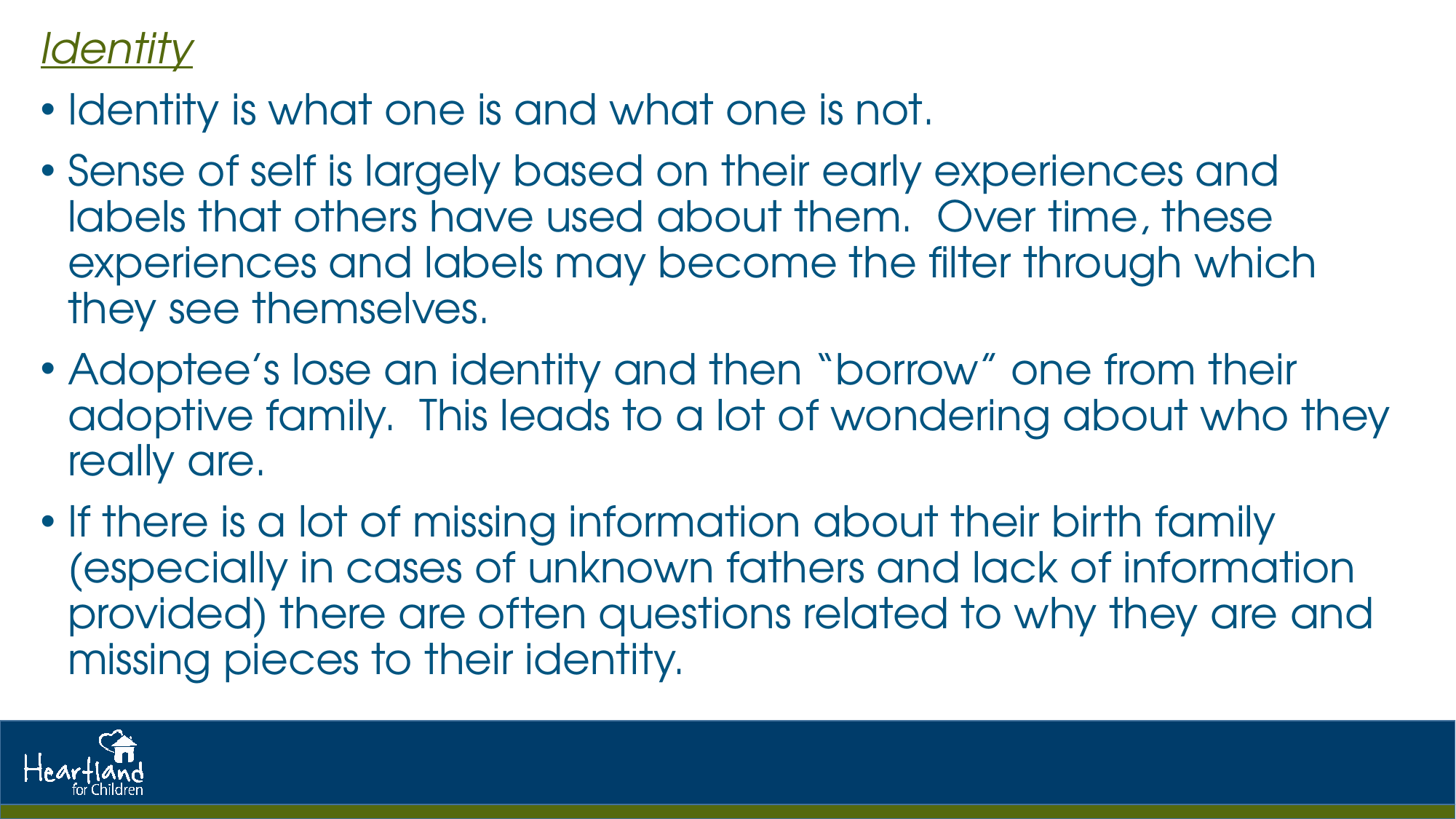

Identity
Identity is what one is and what one is not.
Sense of self is largely based on their early experiences and labels that others have used about them.  Over time, these experiences and labels may become the filter through which they see themselves.
Adoptee’s lose an identity and then “borrow” one from their adoptive family.  This leads to a lot of wondering about who they really are.
If there is a lot of missing information about their birth family (especially in cases of unknown fathers and lack of information provided) there are often questions related to why they are and missing pieces to their identity.